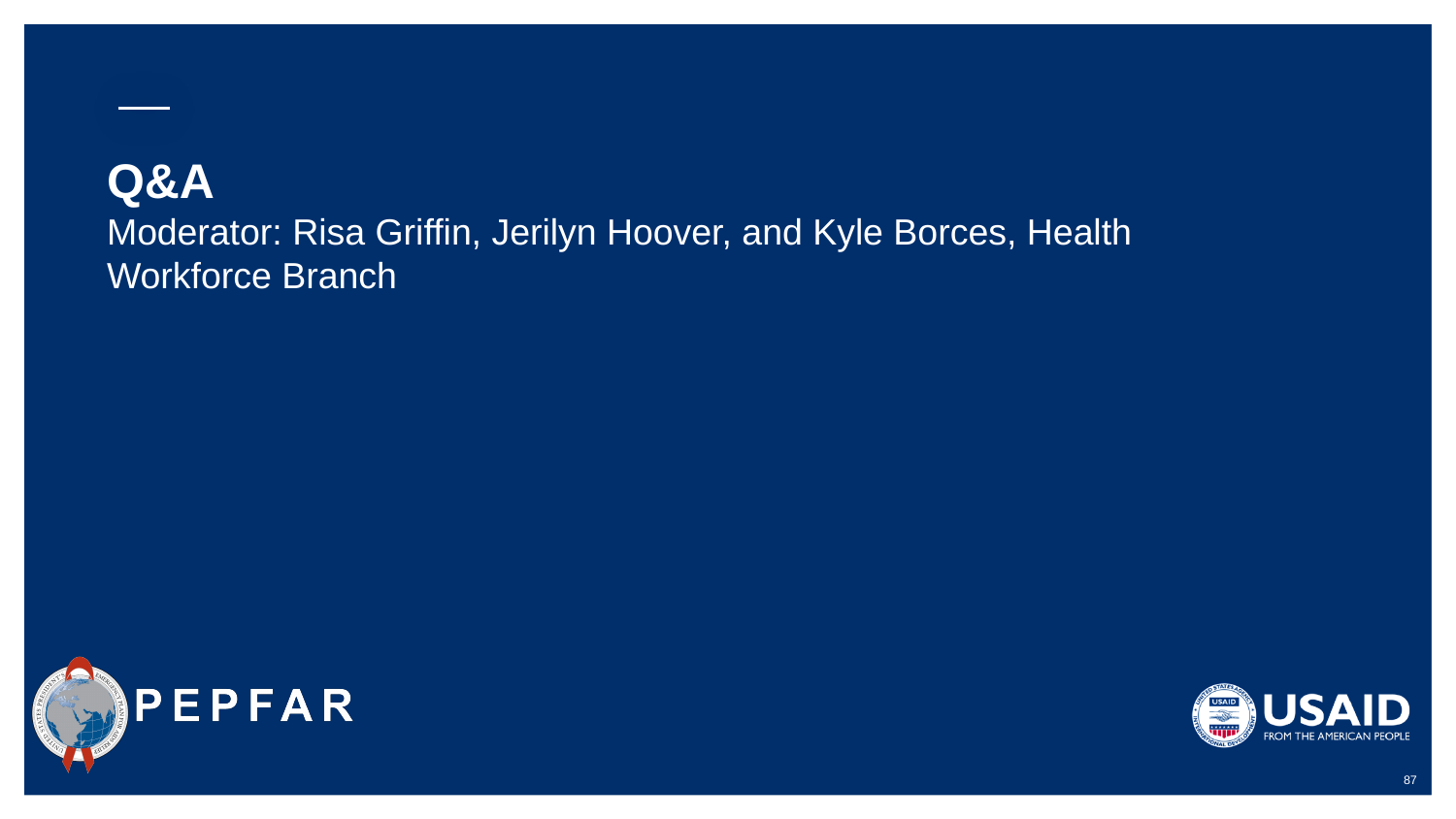

# Q&A
Moderator: Risa Griffin, Jerilyn Hoover, and Kyle Borces, Health Workforce Branch

87